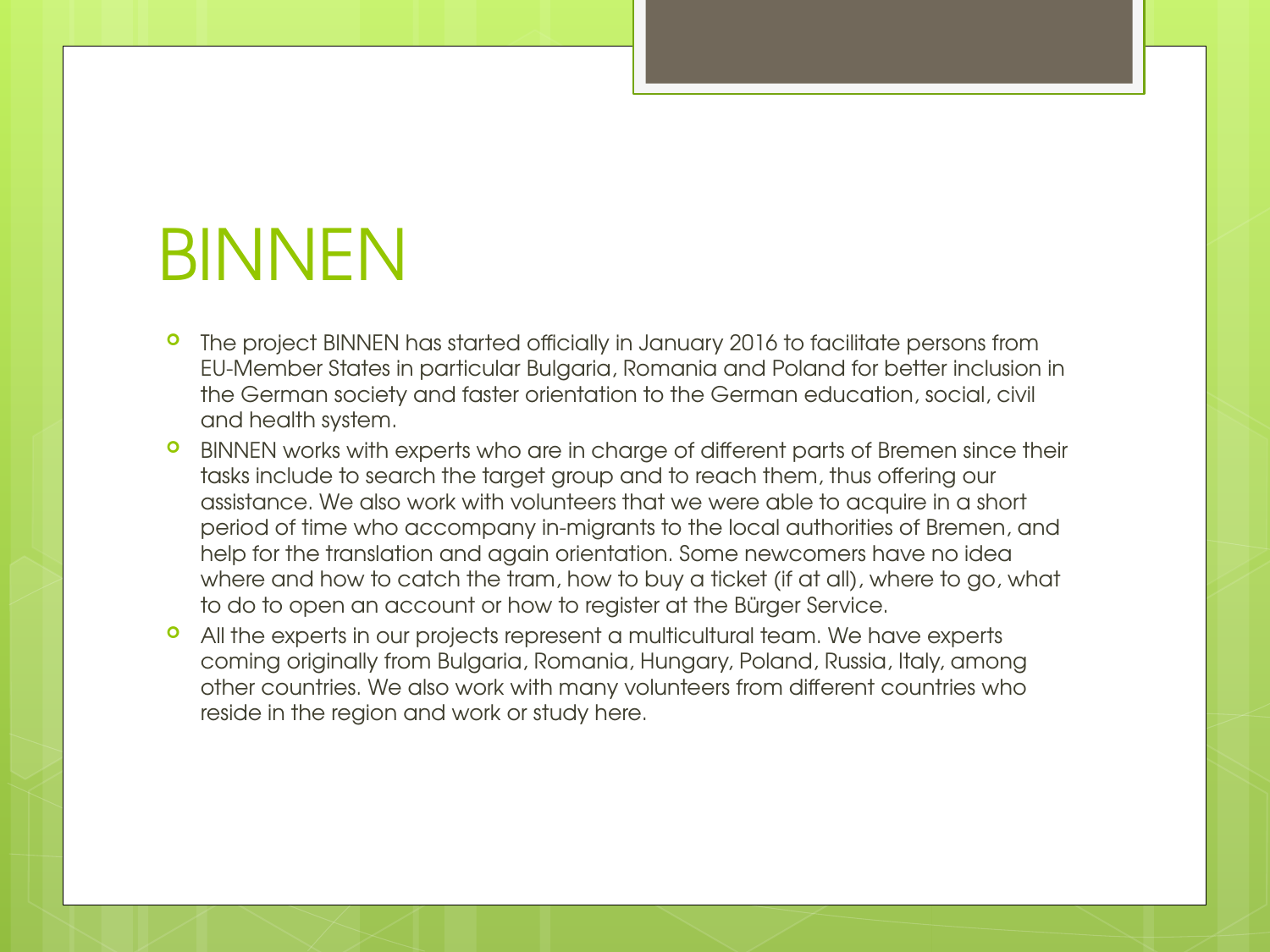

# BINNEN
The project BINNEN has started officially in January 2016 to facilitate persons from EU-Member States in particular Bulgaria, Romania and Poland for better inclusion in the German society and faster orientation to the German education, social, civil and health system.
BINNEN works with experts who are in charge of different parts of Bremen since their tasks include to search the target group and to reach them, thus offering our assistance. We also work with volunteers that we were able to acquire in a short period of time who accompany in-migrants to the local authorities of Bremen, and help for the translation and again orientation. Some newcomers have no idea where and how to catch the tram, how to buy a ticket (if at all), where to go, what to do to open an account or how to register at the Bürger Service.
All the experts in our projects represent a multicultural team. We have experts coming originally from Bulgaria, Romania, Hungary, Poland, Russia, Italy, among other countries. We also work with many volunteers from different countries who reside in the region and work or study here.